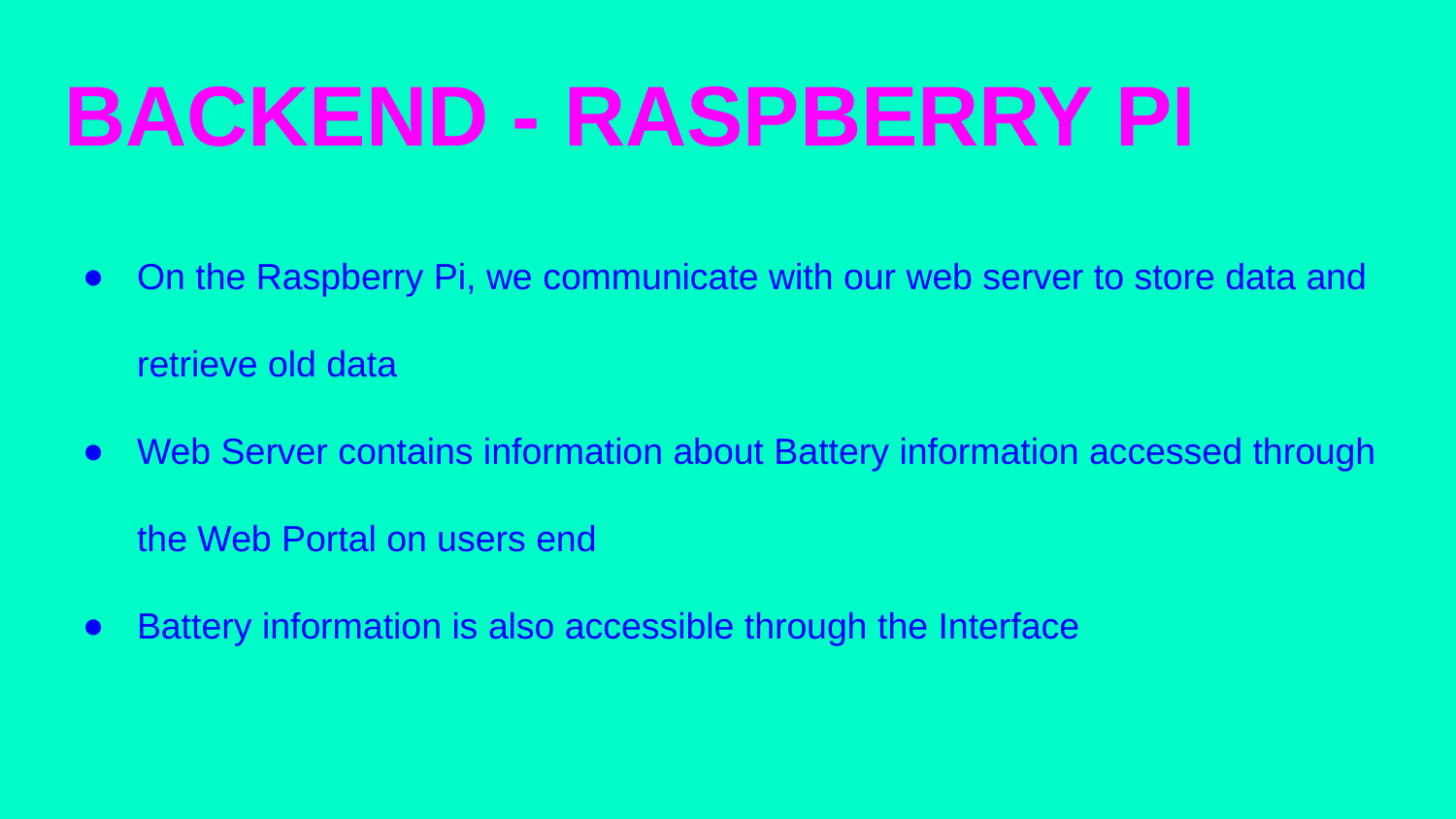

# BACKEND - RASPBERRY PI
On the Raspberry Pi, we communicate with our web server to store data and retrieve old data
Web Server contains information about Battery information accessed through the Web Portal on users end
Battery information is also accessible through the Interface